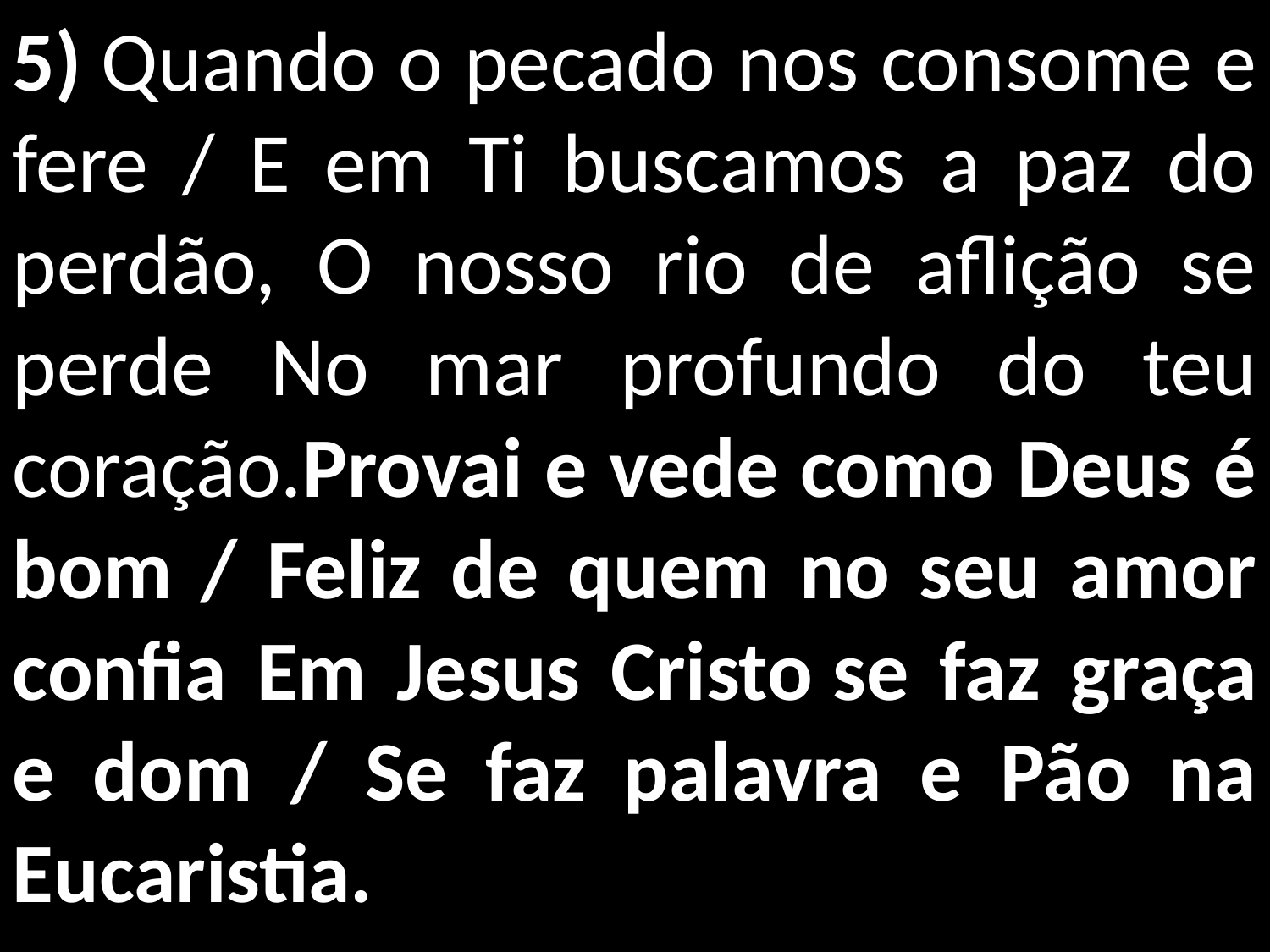

5) Quando o pecado nos consome e fere / E em Ti buscamos a paz do perdão, O nosso rio de aflição se perde No mar profundo do teu coração.Provai e vede como Deus é bom / Feliz de quem no seu amor confia Em Jesus Cristo se faz graça e dom / Se faz palavra e Pão na Eucaristia.